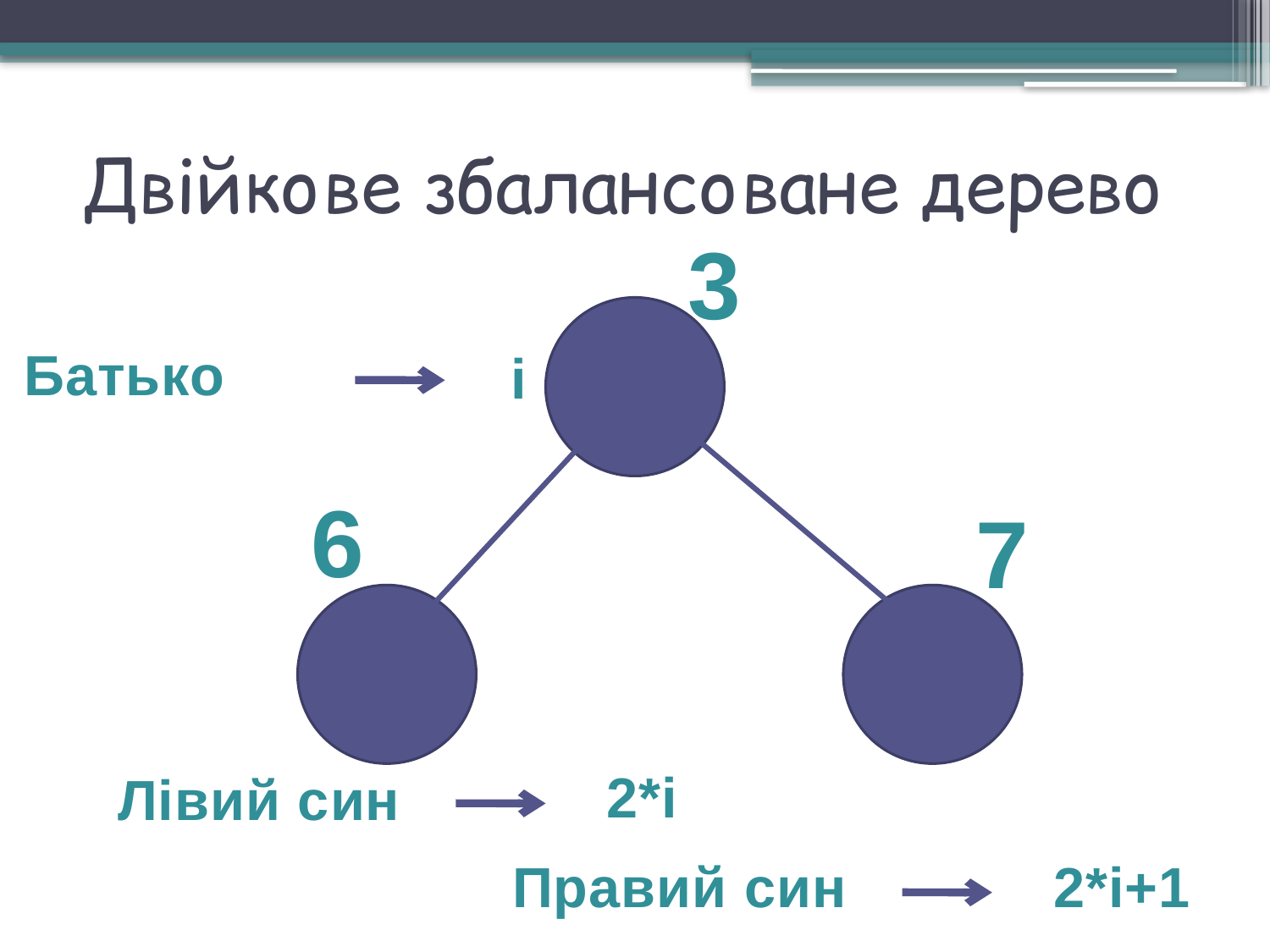

# Двійкове збалансоване дерево
3

Батько
i
6
7

2*i
Лівий син
Правий син
2*i+1